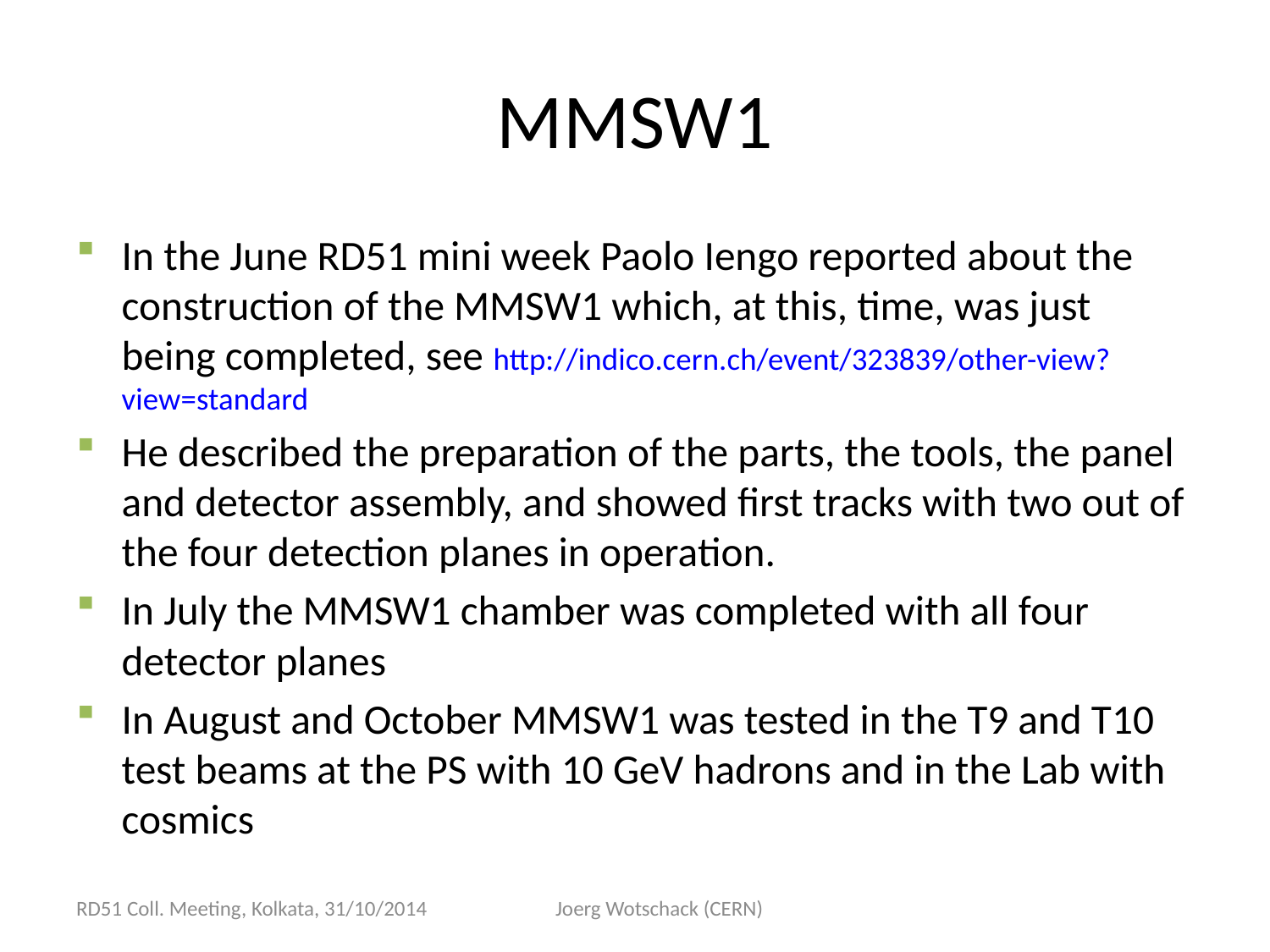

# MMSW1
In the June RD51 mini week Paolo Iengo reported about the construction of the MMSW1 which, at this, time, was just being completed, see http://indico.cern.ch/event/323839/other-view?view=standard
He described the preparation of the parts, the tools, the panel and detector assembly, and showed first tracks with two out of the four detection planes in operation.
In July the MMSW1 chamber was completed with all four detector planes
In August and October MMSW1 was tested in the T9 and T10 test beams at the PS with 10 GeV hadrons and in the Lab with cosmics
RD51 Coll. Meeting, Kolkata, 31/10/2014
Joerg Wotschack (CERN)